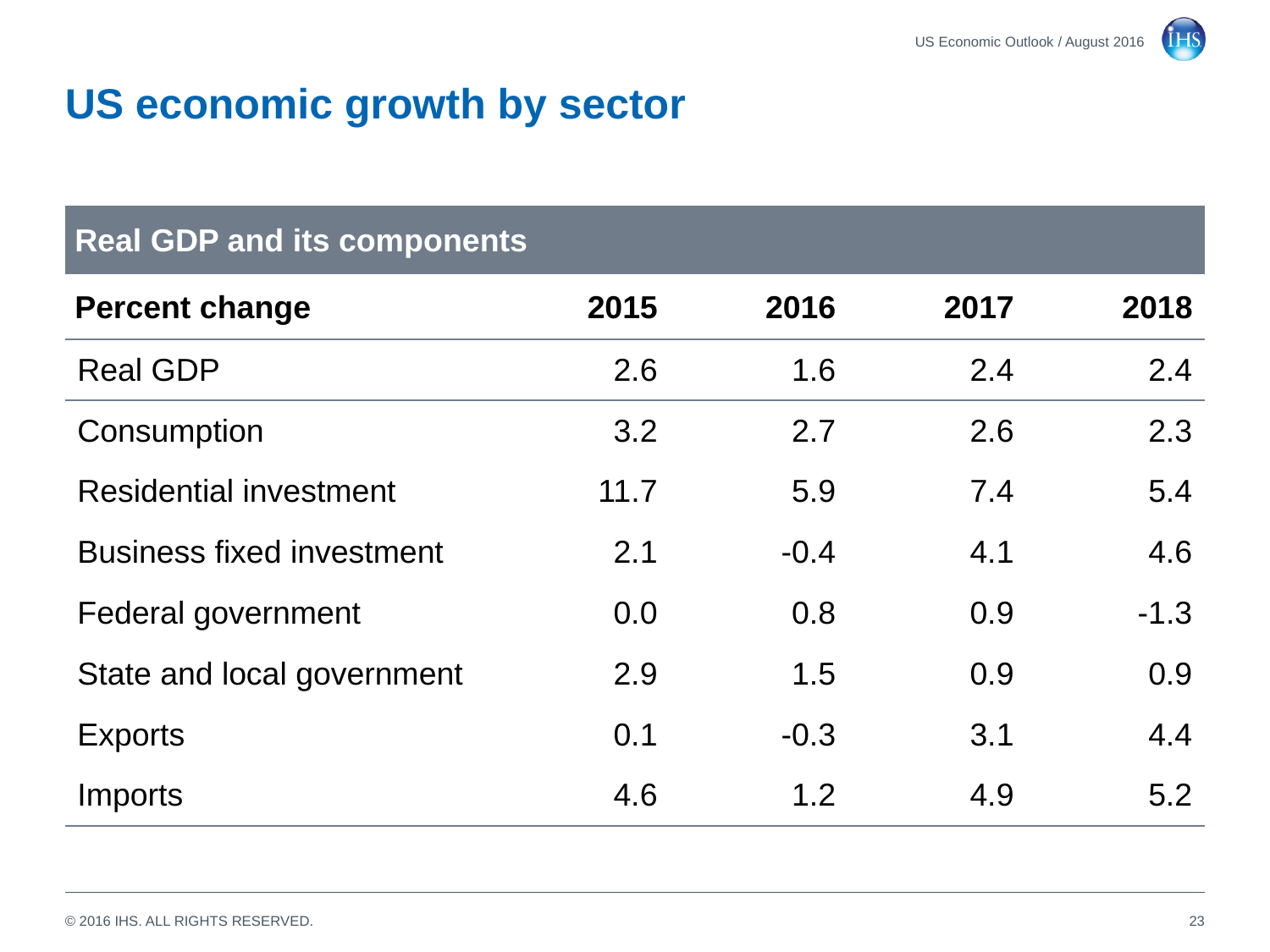

US Economic Outlook / August 2016
# US economic growth by sector
| Real GDP and its components |  |  |  |  |
| --- | --- | --- | --- | --- |
| Percent change | 2015 | 2016 | 2017 | 2018 |
| Real GDP | 2.6 | 1.6 | 2.4 | 2.4 |
| Consumption | 3.2 | 2.7 | 2.6 | 2.3 |
| Residential investment | 11.7 | 5.9 | 7.4 | 5.4 |
| Business fixed investment | 2.1 | -0.4 | 4.1 | 4.6 |
| Federal government | 0.0 | 0.8 | 0.9 | -1.3 |
| State and local government | 2.9 | 1.5 | 0.9 | 0.9 |
| Exports | 0.1 | -0.3 | 3.1 | 4.4 |
| Imports | 4.6 | 1.2 | 4.9 | 5.2 |
23